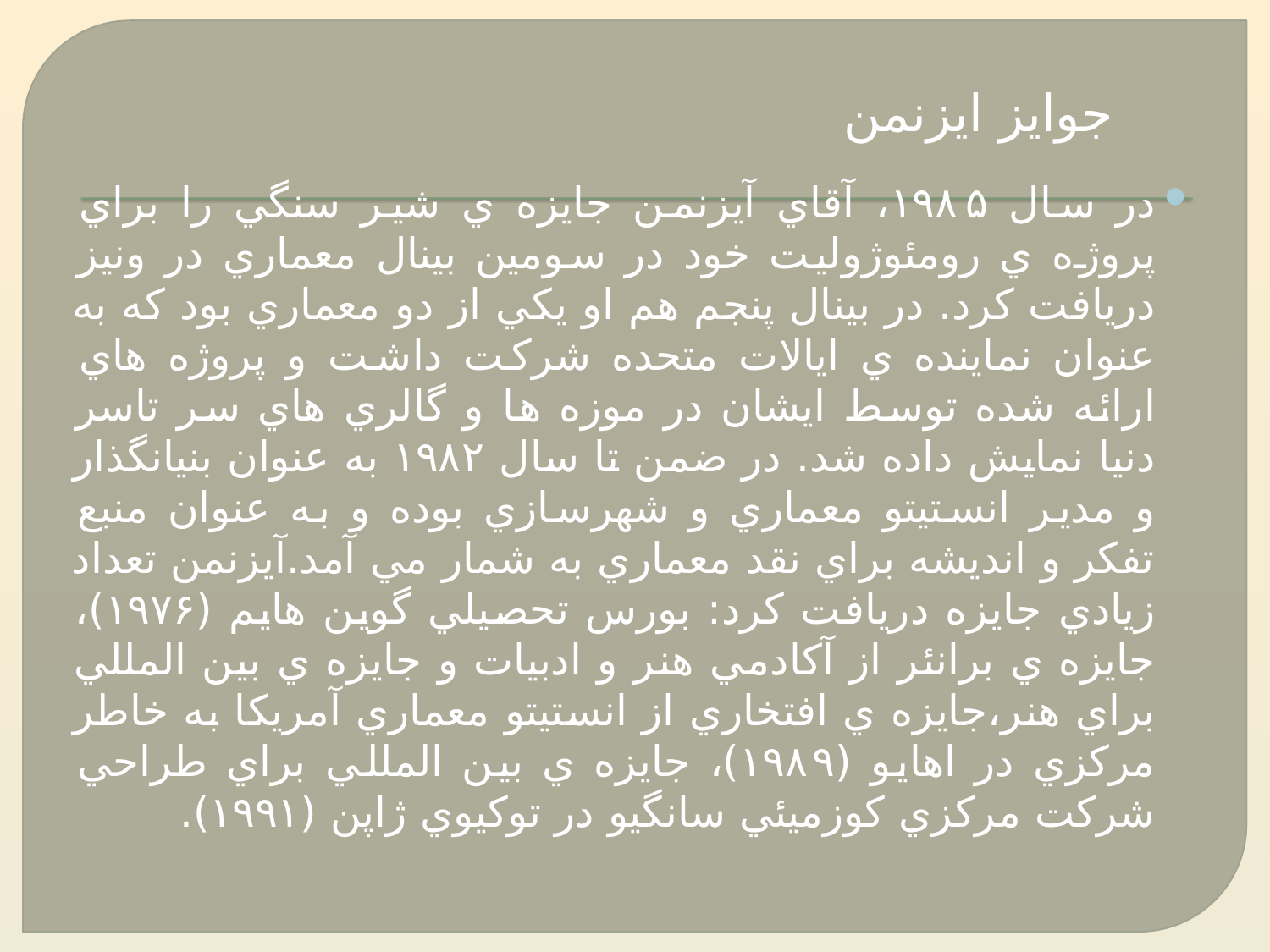

# جوایز ایزنمن
در سال ۱۹۸۵، آقاي آيزنمن جايزه ي شير سنگي را براي پروژه ي رومئوژوليت خود در سومين بينال معماري در ونيز دريافت كرد. در بينال پنجم هم او يكي از دو معماري بود كه به عنوان نماينده ي ايالات متحده شركت داشت و پروژه هاي ارائه شده توسط ايشان در موزه ها و گالري هاي سر تاسر دنيا نمايش داده شد. در ضمن تا سال ۱۹۸۲ به عنوان بنيانگذار و مدير انستيتو معماري و شهرسازي بوده و به عنوان منبع تفكر و انديشه براي نقد معماري به شمار مي آمد.آيزنمن تعداد زيادي جايزه دريافت كرد: بورس تحصيلي گوين هايم (۱۹۷۶)، جايزه ي برانئر از آكادمي هنر و ادبيات و جايزه ي بين المللي براي هنر،جايزه ي افتخاري از انستيتو معماري آمريكا به خاطر مركزي در اهايو (۱۹۸۹)، جايزه ي بين المللي براي طراحي شركت مركزي كوزميئي سانگيو در توكيوي ژاپن (۱۹۹۱).